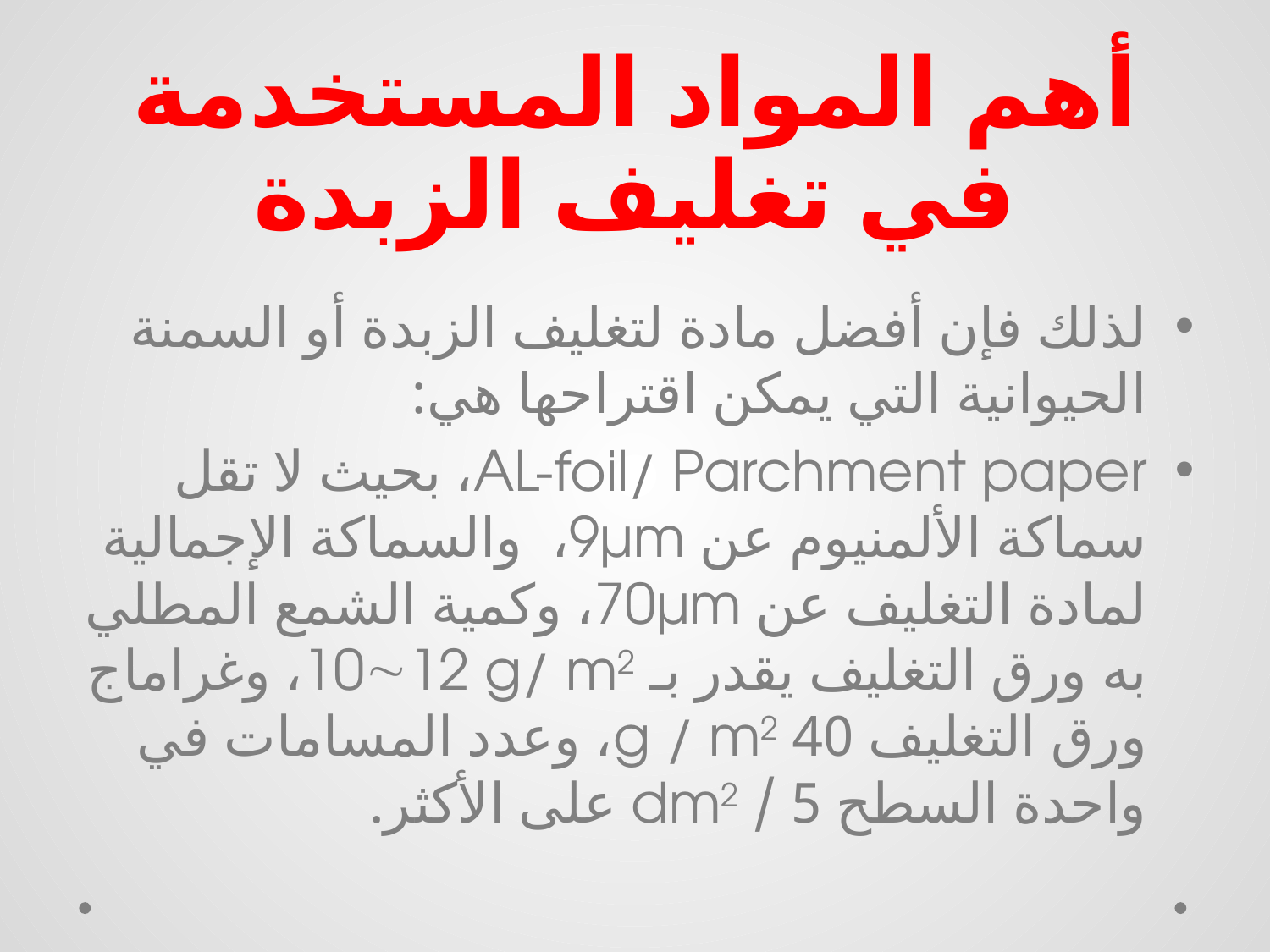

# أهم المواد المستخدمة في تغليف الزبدة
لذلك فإن أفضل مادة لتغليف الزبدة أو السمنة الحيوانية التي يمكن اقتراحها هي:
AL-foil/ Parchment paper، بحيث لا تقل سماكة الألمنيوم عن 9μm،  والسماكة الإجمالية لمادة التغليف عن 70μm، وكمية الشمع المطلي به ورق التغليف يقدر بـ 10∼12 g/ m2، وغراماج ورق التغليف 40 g / m2، وعدد المسامات في واحدة السطح 5 / dm2 على الأكثر.